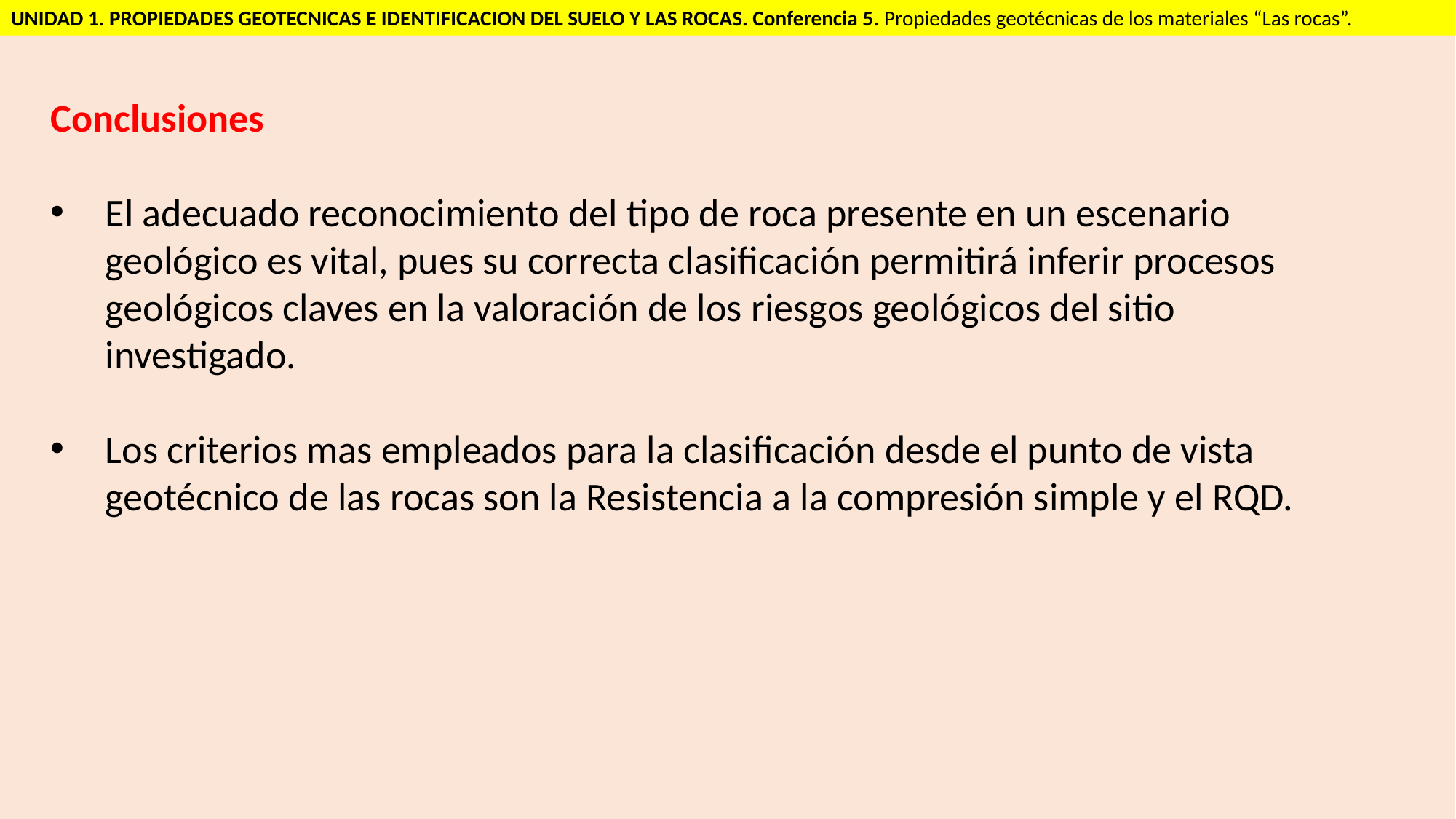

UNIDAD 1. PROPIEDADES GEOTECNICAS E IDENTIFICACION DEL SUELO Y LAS ROCAS. Conferencia 5. Propiedades geotécnicas de los materiales “Las rocas”.

Conclusiones

El adecuado reconocimiento del tipo de roca presente en un escenario geológico es vital, pues su correcta clasificación permitirá inferir procesos geológicos claves en la valoración de los riesgos geológicos del sitio investigado.

Los criterios mas empleados para la clasificación desde el punto de vista geotécnico de las rocas son la Resistencia a la compresión simple y el RQD.